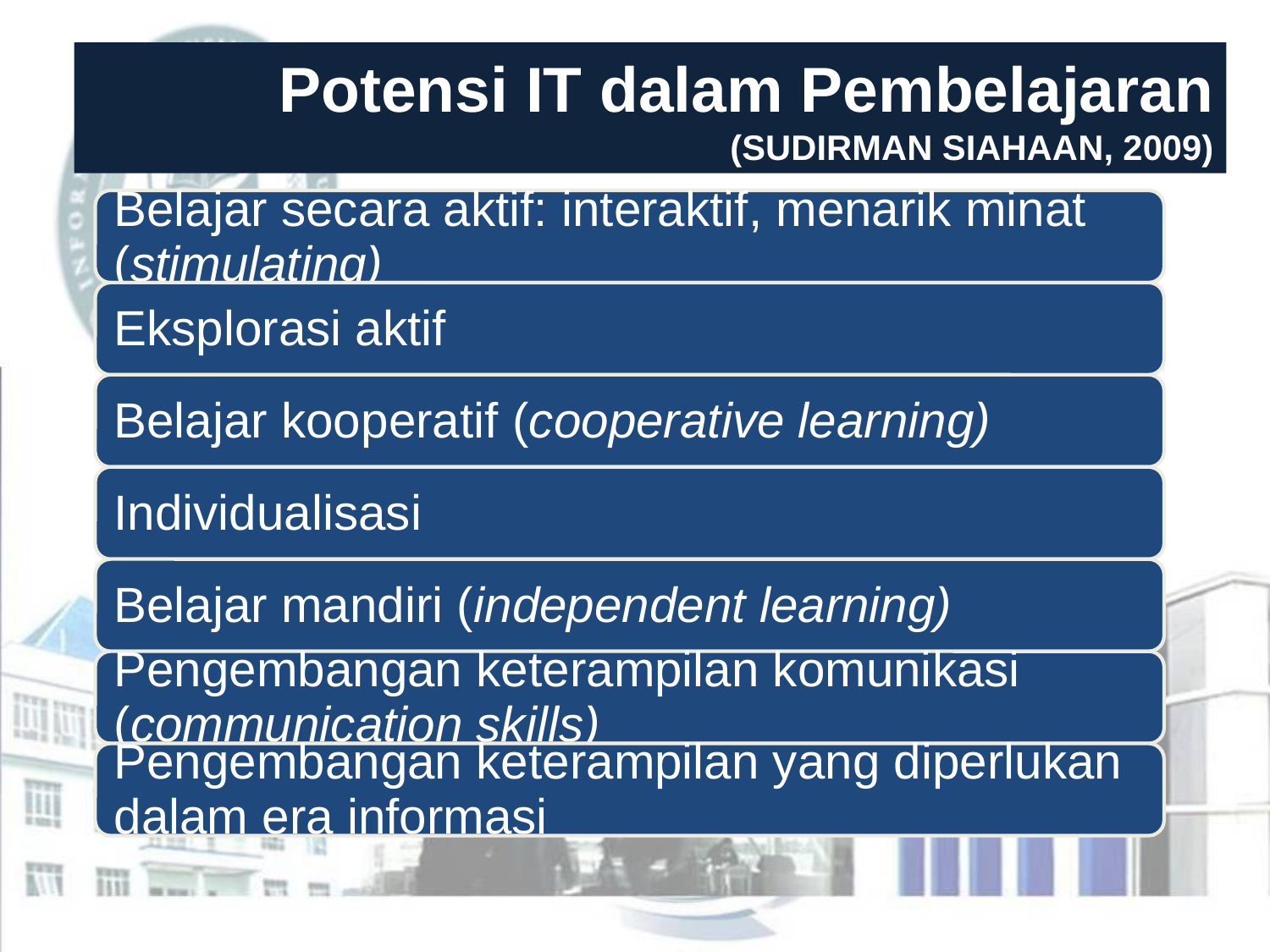

Potensi IT dalam Pembelajaran
(SUDIRMAN SIAHAAN, 2009)
Belajar secara aktif: interaktif, menarik minat (stimulating)
Eksplorasi aktif
Belajar kooperatif (cooperative learning)
Individualisasi
Belajar mandiri (independent learning)
Pengembangan keterampilan komunikasi (communication skills)
Pengembangan keterampilan yang diperlukan dalam era informasi